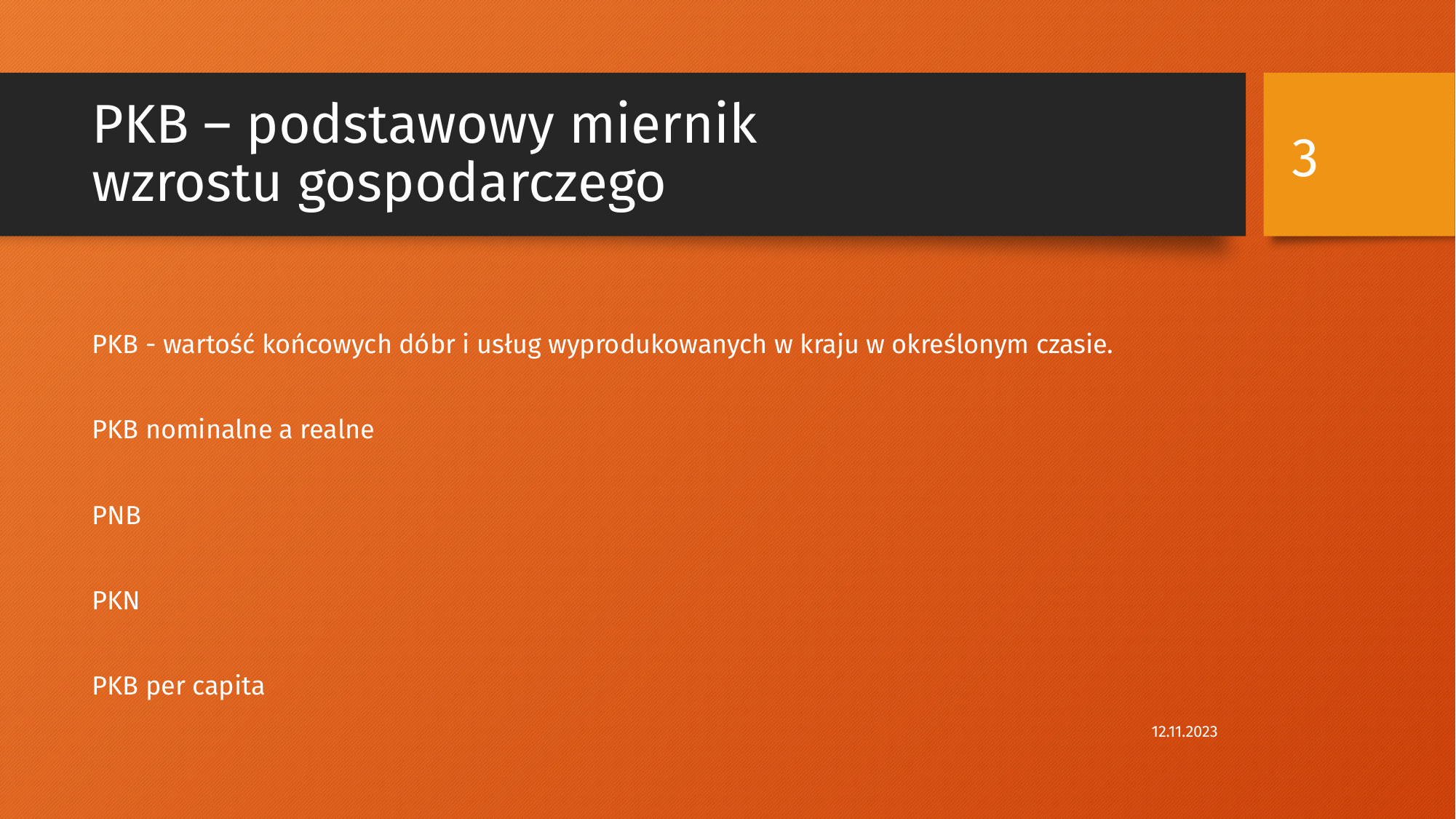

3
# PKB – podstawowy miernik wzrostu gospodarczego

PKB - wartość końcowych dóbr i usług wyprodukowanych w kraju w określonym czasie.

PKB nominalne a realne

PNB

PKN

PKB per capita

12.11.2023